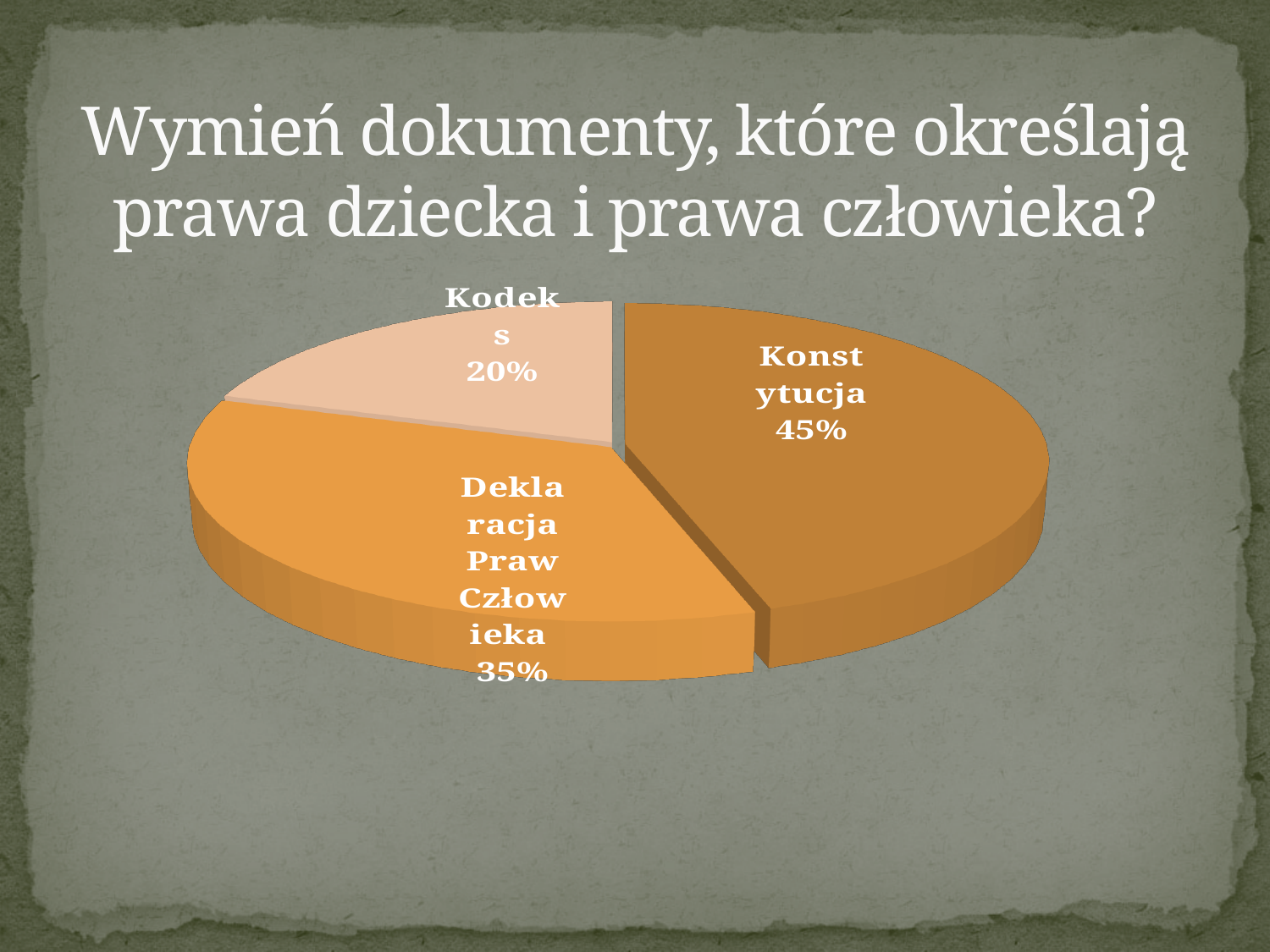

# Wymień dokumenty, które określają prawa dziecka i prawa człowieka?

[unsupported chart]